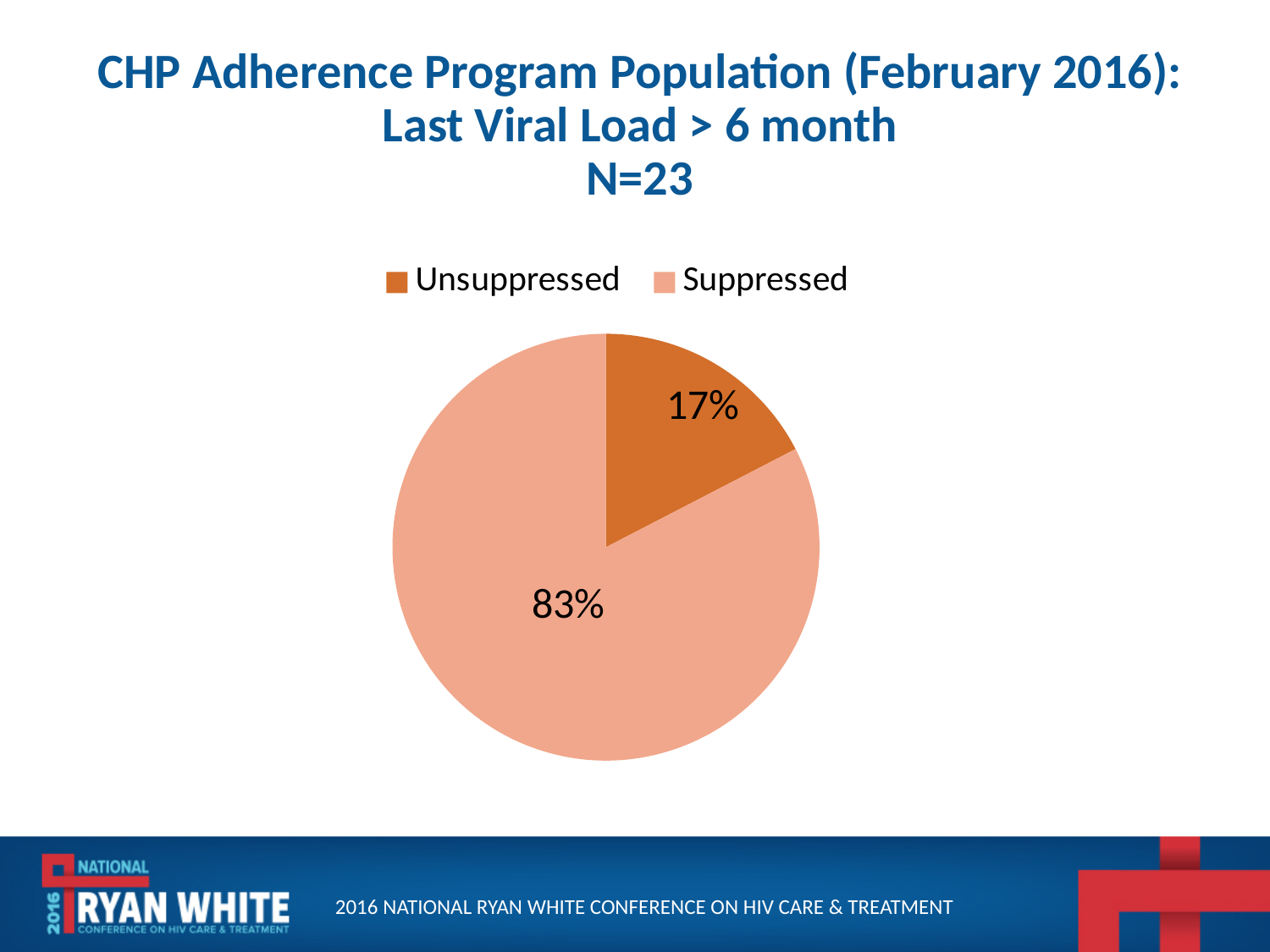

# CHP Adherence Program Population (February 2016): Last Viral Load > 6 month N=23

### Chart

| Category | Last VL > 6 mo | Last VL < 6 mo |
|---|---|---|
| Unsuppressed | 4.0 | 49.0 |
| Suppressed | 19.0 | 78.0 |